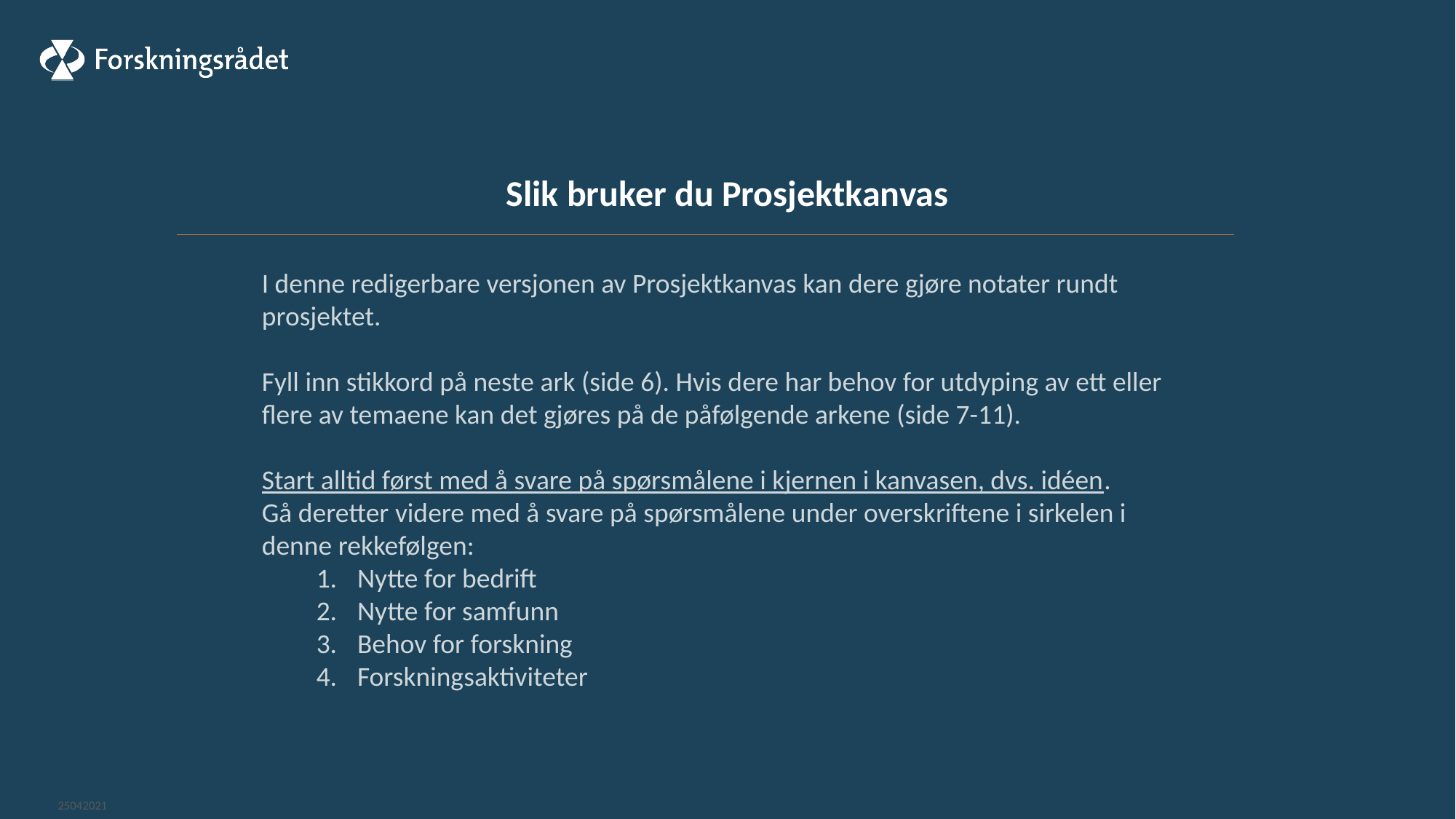

Slik bruker du Prosjektkanvas
I denne redigerbare versjonen av Prosjektkanvas kan dere gjøre notater rundt prosjektet.

Fyll inn stikkord på neste ark (side 6). Hvis dere har behov for utdyping av ett eller flere av temaene kan det gjøres på de påfølgende arkene (side 7-11).

Start alltid først med å svare på spørsmålene i kjernen i kanvasen, dvs. idéen.
Gå deretter videre med å svare på spørsmålene under overskriftene i sirkelen i denne rekkefølgen:
Nytte for bedrift
Nytte for samfunn
Behov for forskning
Forskningsaktiviteter